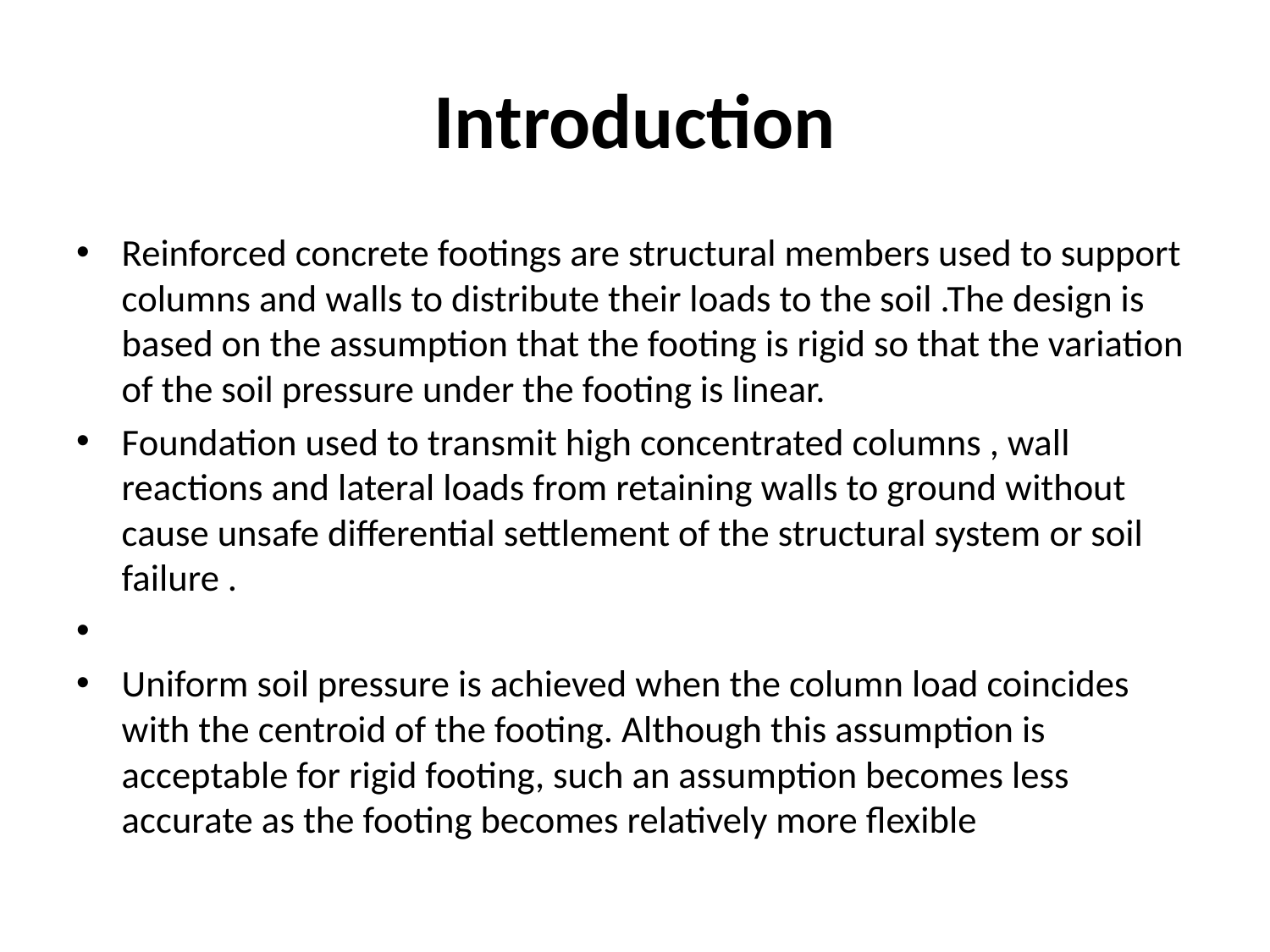

# Introduction
Reinforced concrete footings are structural members used to support columns and walls to distribute their loads to the soil .The design is based on the assumption that the footing is rigid so that the variation of the soil pressure under the footing is linear.
Foundation used to transmit high concentrated columns , wall reactions and lateral loads from retaining walls to ground without cause unsafe differential settlement of the structural system or soil failure .

Uniform soil pressure is achieved when the column load coincides with the centroid of the footing. Although this assumption is acceptable for rigid footing, such an assumption becomes less accurate as the footing becomes relatively more flexible